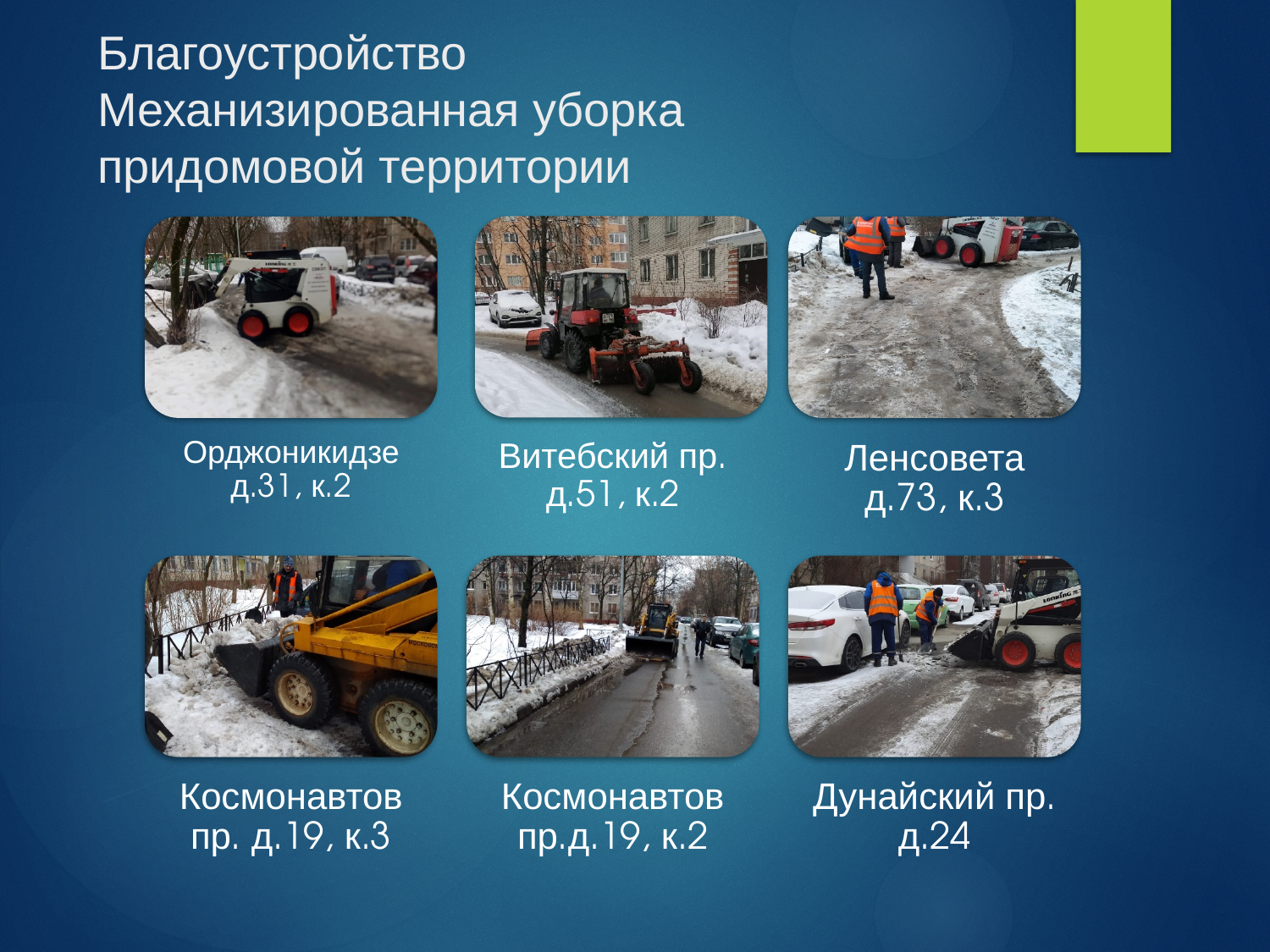

# Благоустройство Механизированная уборка придомовой территории
Орджоникидзе д.31, к.2
Витебский пр. д.51, к.2
 Ленсовета  д.73, к.3
Космонавтов пр. д.19, к.3
Космонавтов пр.д.19, к.2
Дунайский пр. д.24